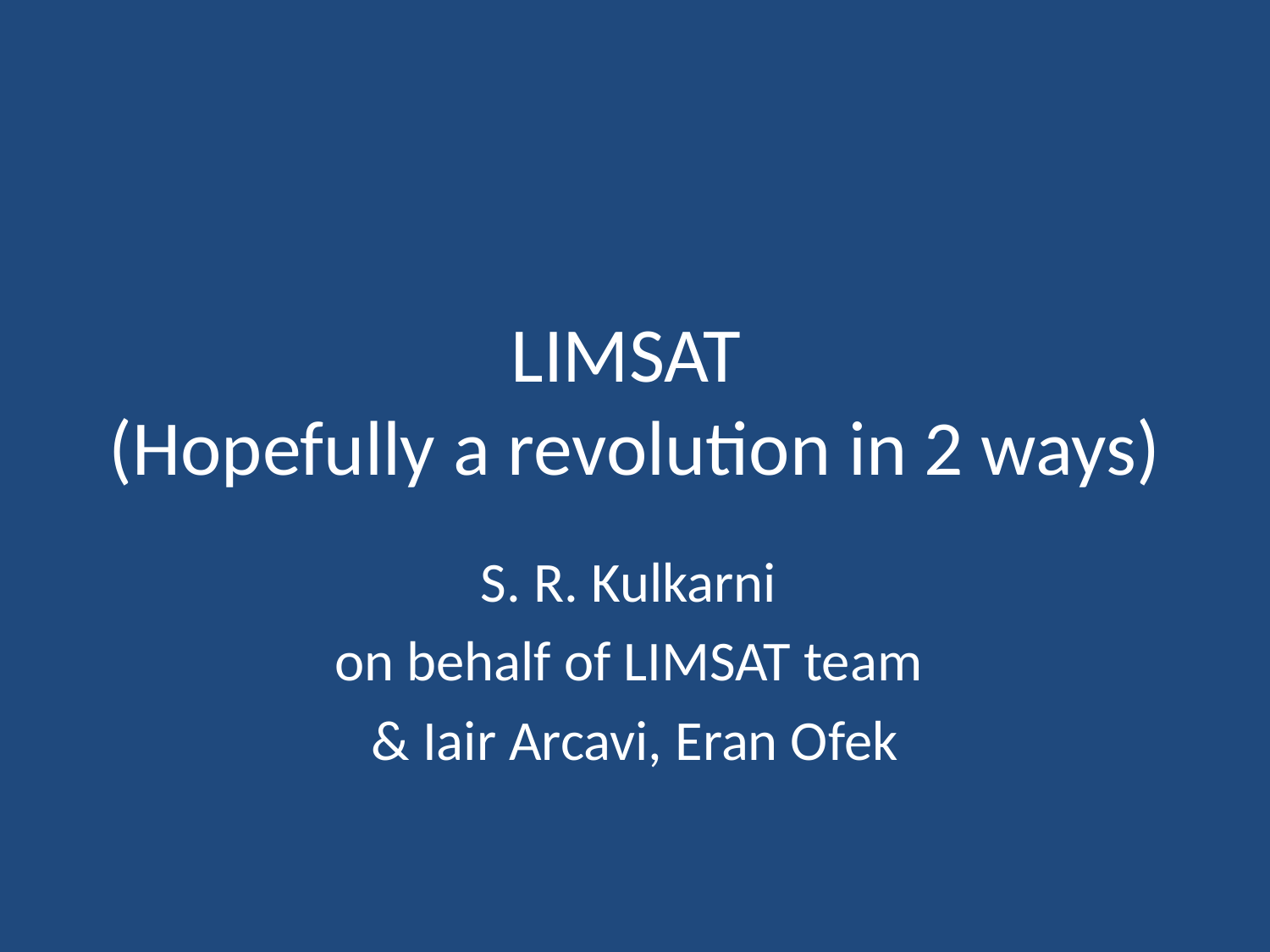

# LIMSAT (Hopefully a revolution in 2 ways)
S. R. Kulkarni
on behalf of LIMSAT team
& Iair Arcavi, Eran Ofek